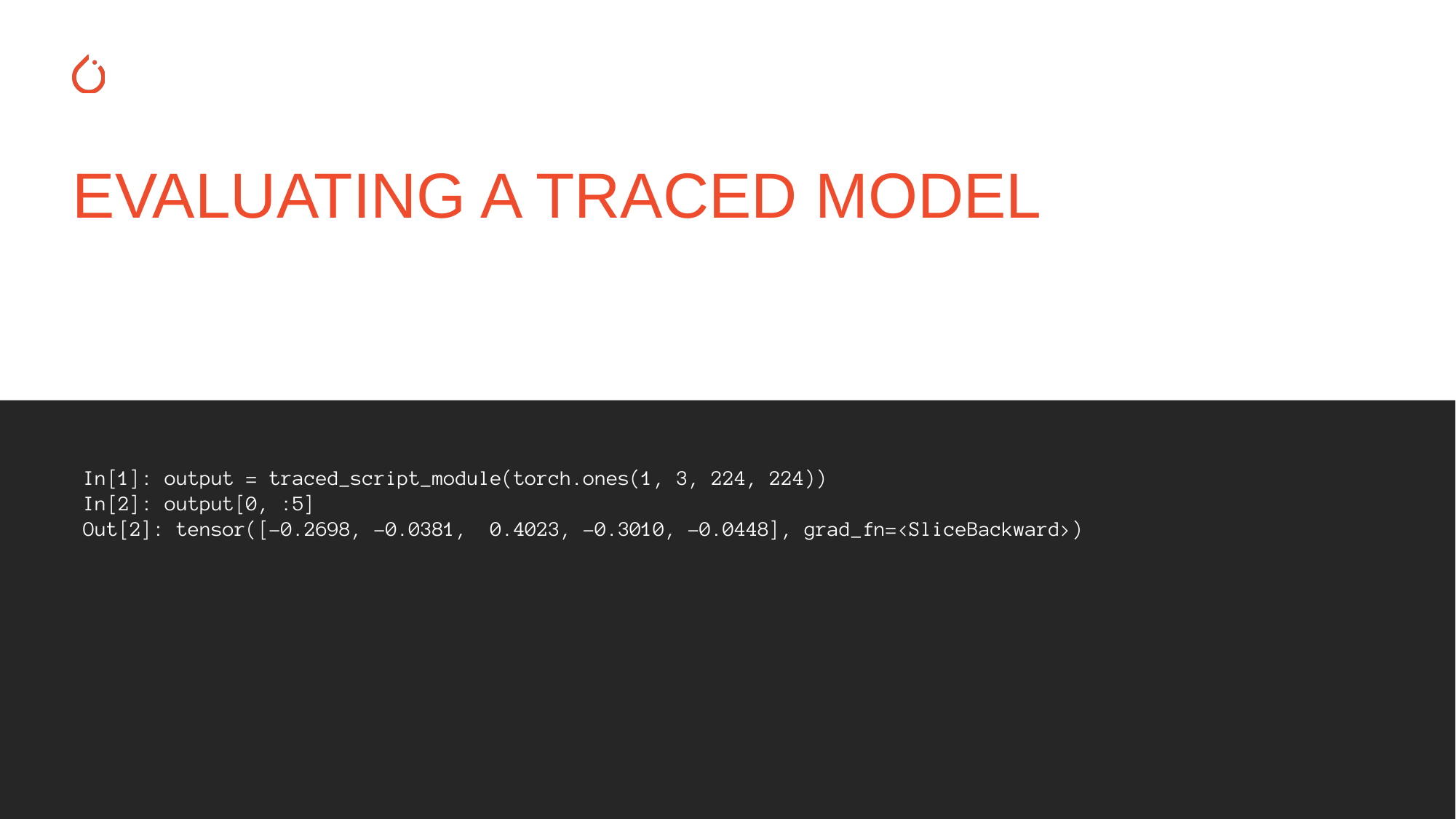

EVALUATING A TRACED MODEL
In[1]: output = traced_script_module(torch.ones(1, 3, 224, 224))
In[2]: output[0, :5]
Out[2]: tensor([-0.2698, -0.0381,  0.4023, -0.3010, -0.0448], grad_fn=<SliceBackward>)